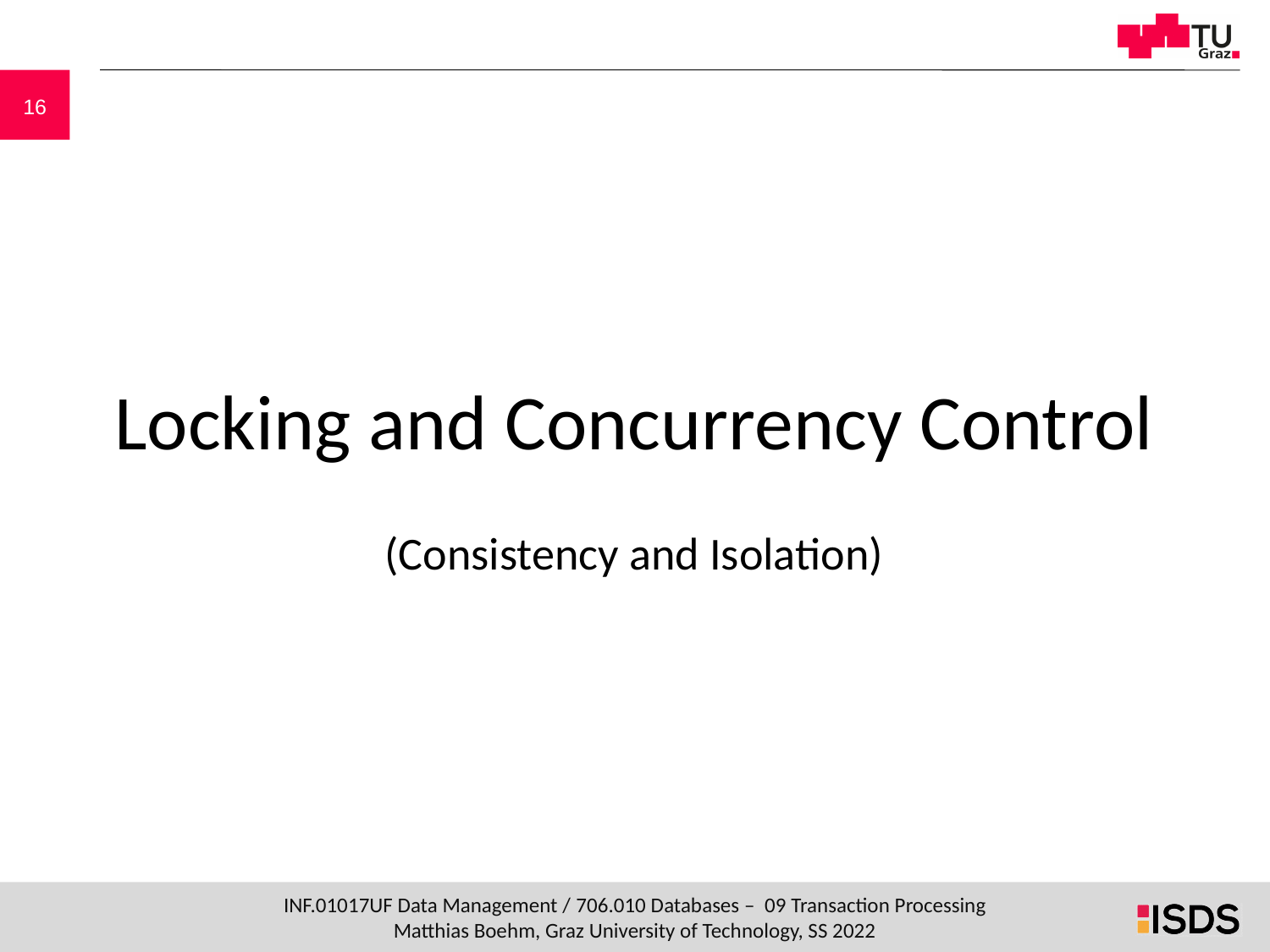

# Locking and Concurrency Control
(Consistency and Isolation)